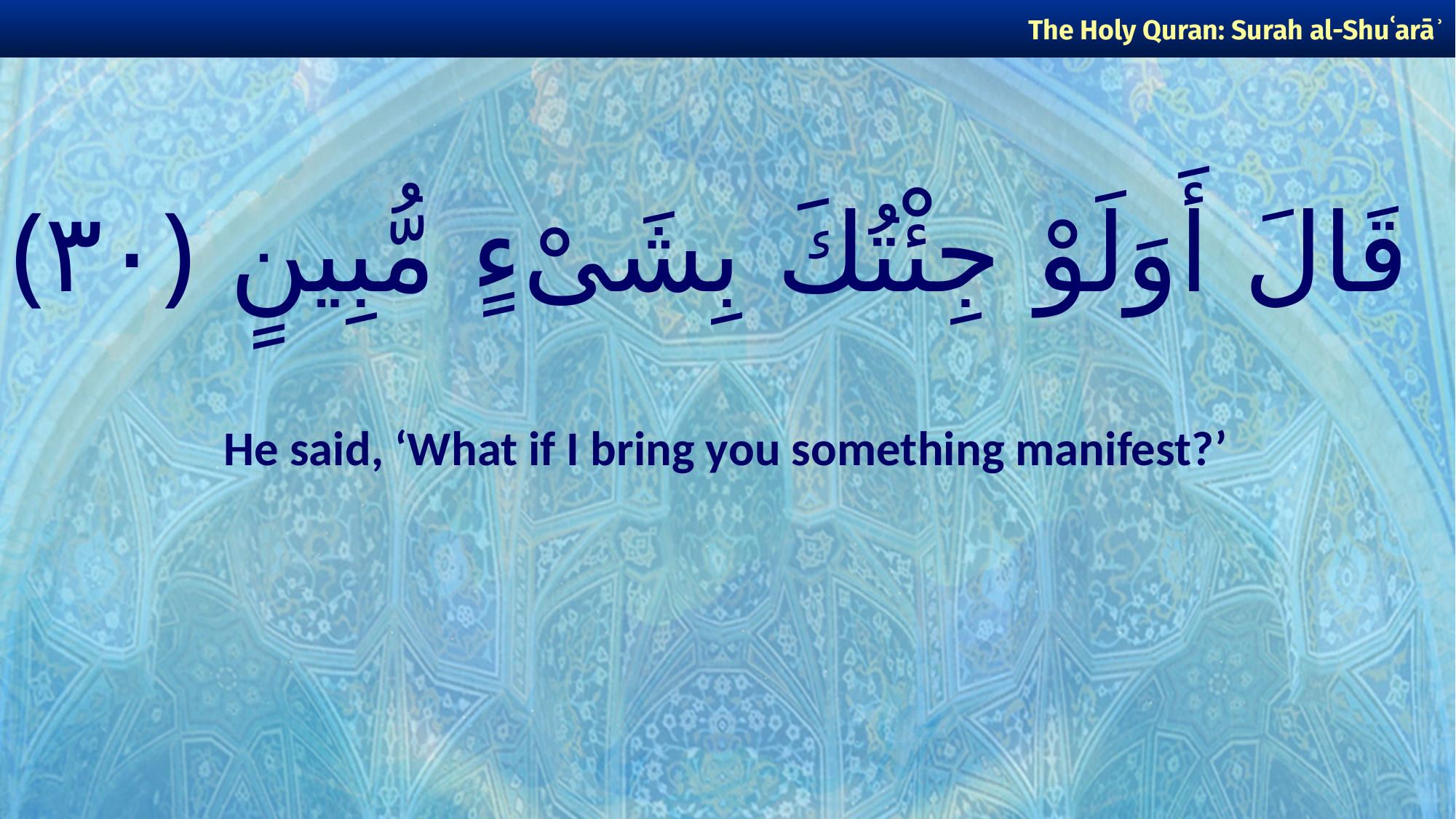

The Holy Quran: Surah al-Shuʿarāʾ
# قَالَ أَوَلَوْ جِئْتُكَ بِشَىْءٍ مُّبِينٍ ﴿٣٠﴾
He said, ‘What if I bring you something manifest?’